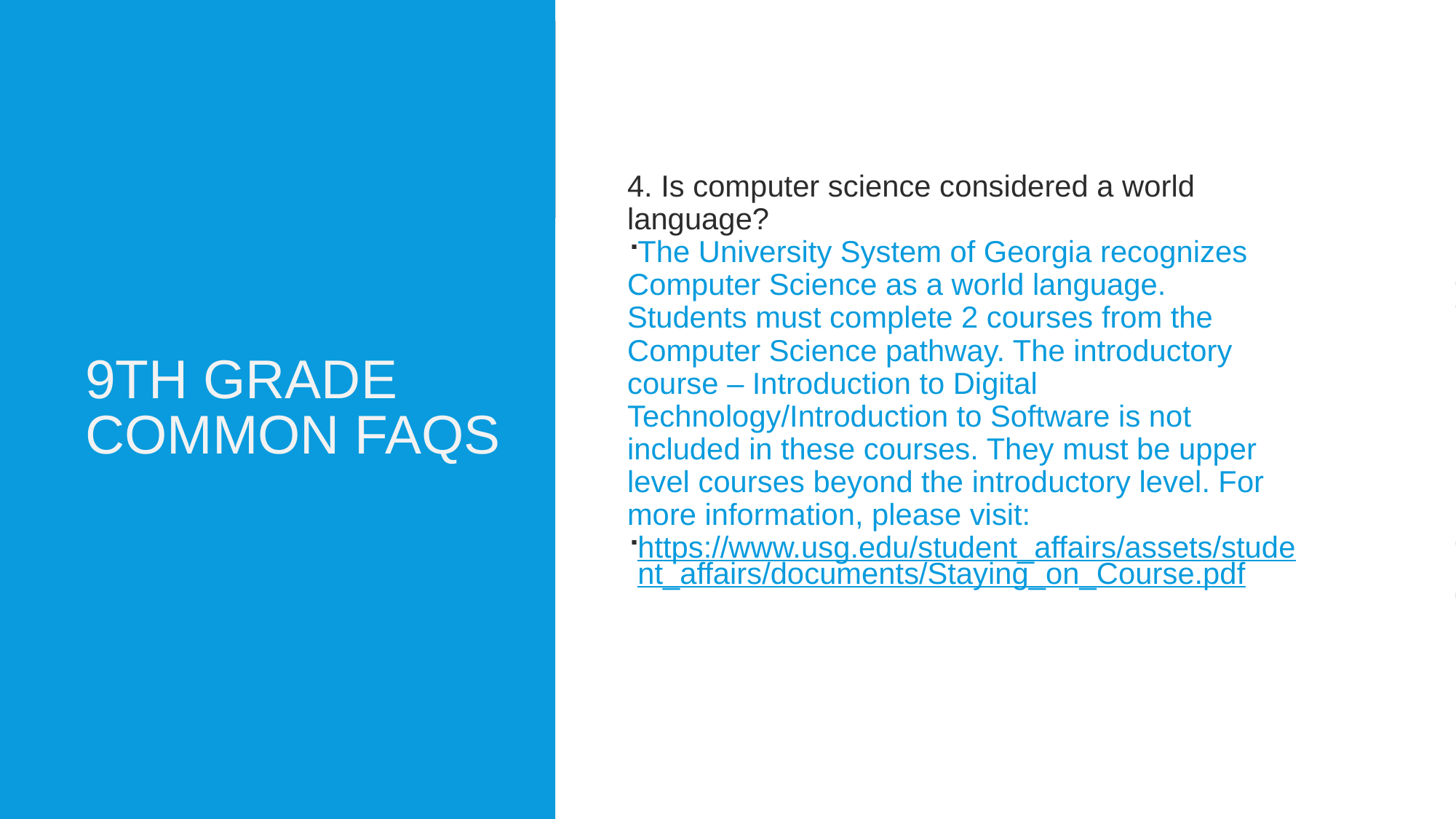

# 9th Grade Common FAQs
4. Is computer science considered a world language?
The University System of Georgia recognizes Computer Science as a world language.  Students must complete 2 courses from the Computer Science pathway. The introductory course – Introduction to Digital Technology/Introduction to Software is not included in these courses. They must be upper level courses beyond the introductory level. For more information, please visit:
https://www.usg.edu/student_affairs/assets/student_affairs/documents/Staying_on_Course.pdf